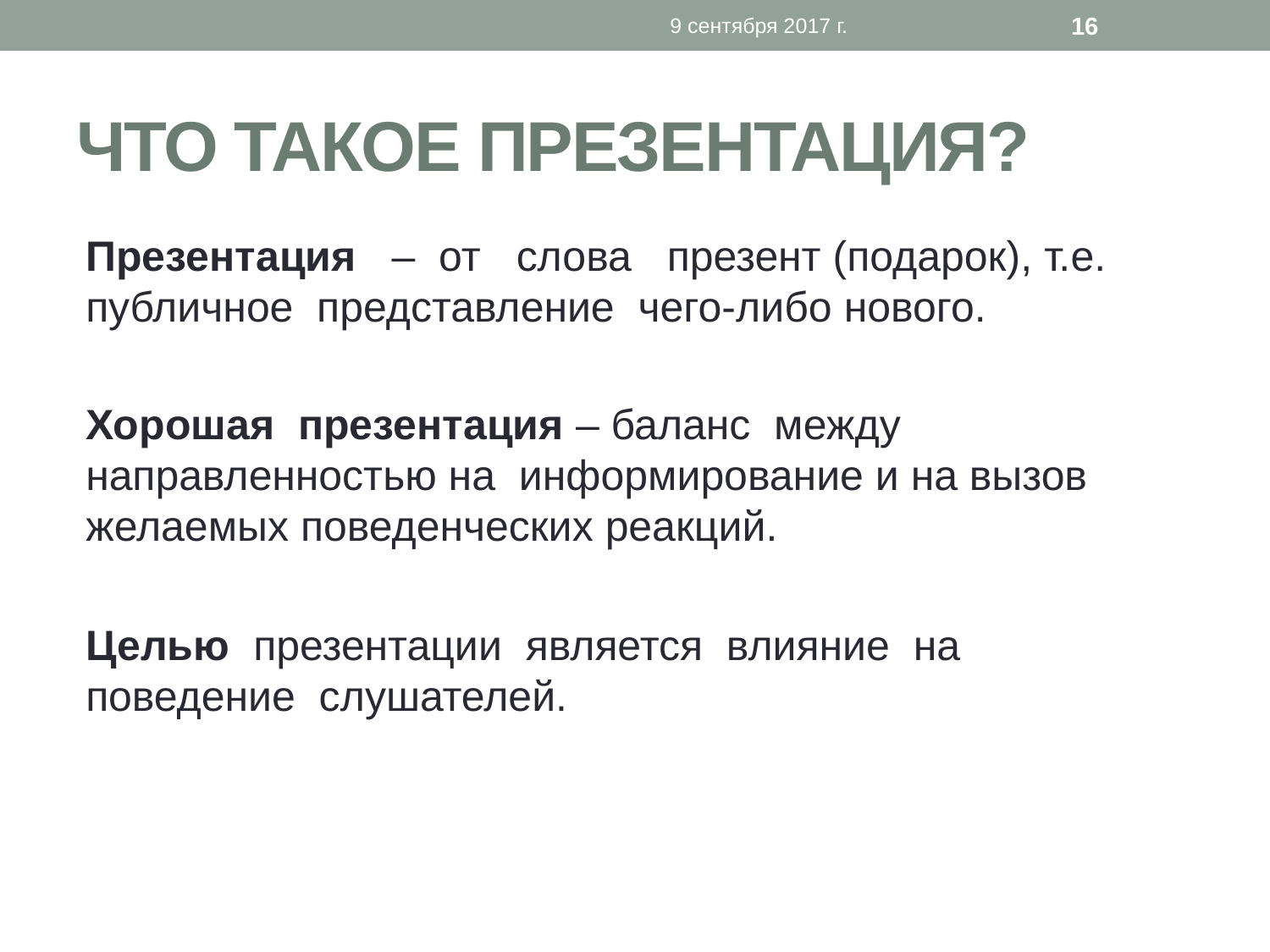

9 сентября 2017 г.
16
# Что такое презентация?
Презентация   –  от   слова   презент (подарок), т.е. публичное  представление  чего-либо нового.

Хорошая  презентация – баланс  между  направленностью на  информирование и на вызов желаемых поведенческих реакций.

Целью  презентации  является  влияние  на  поведение  слушателей.